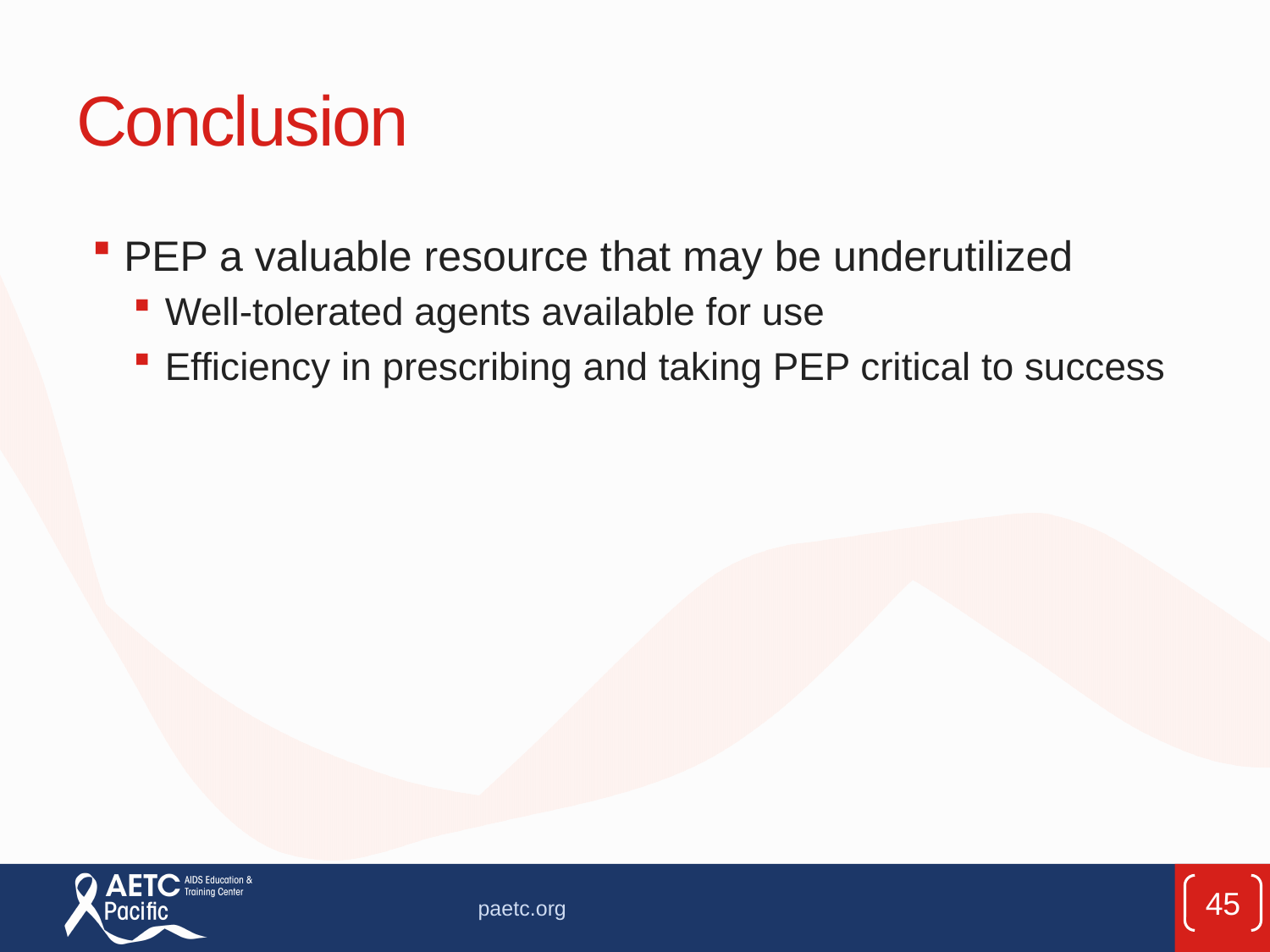

# Conclusion
PEP a valuable resource that may be underutilized
Well-tolerated agents available for use
Efficiency in prescribing and taking PEP critical to success
45
paetc.org